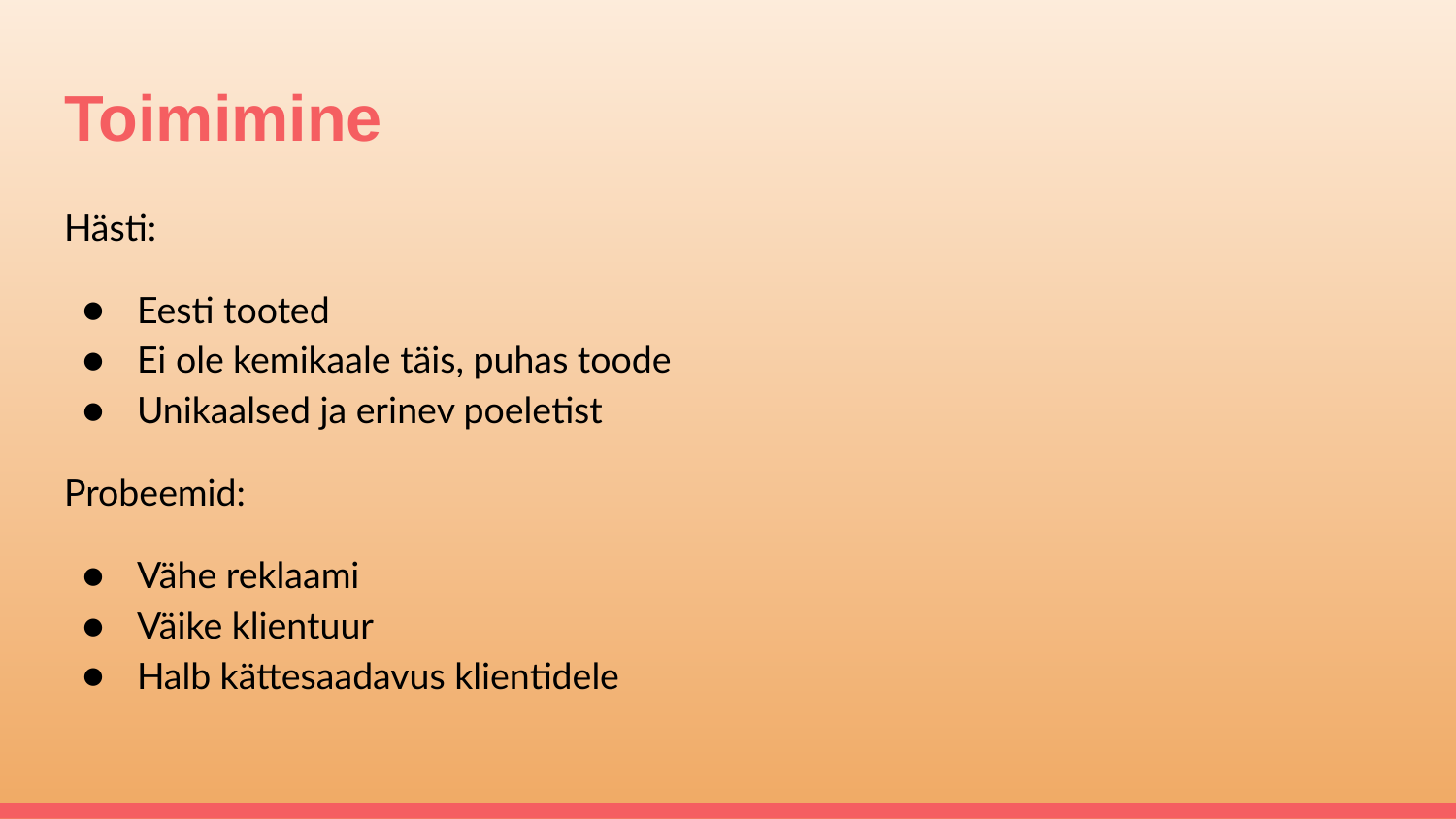

# Toimimine
Hästi:
Eesti tooted
Ei ole kemikaale täis, puhas toode
Unikaalsed ja erinev poeletist
Probeemid:
Vähe reklaami
Väike klientuur
Halb kättesaadavus klientidele